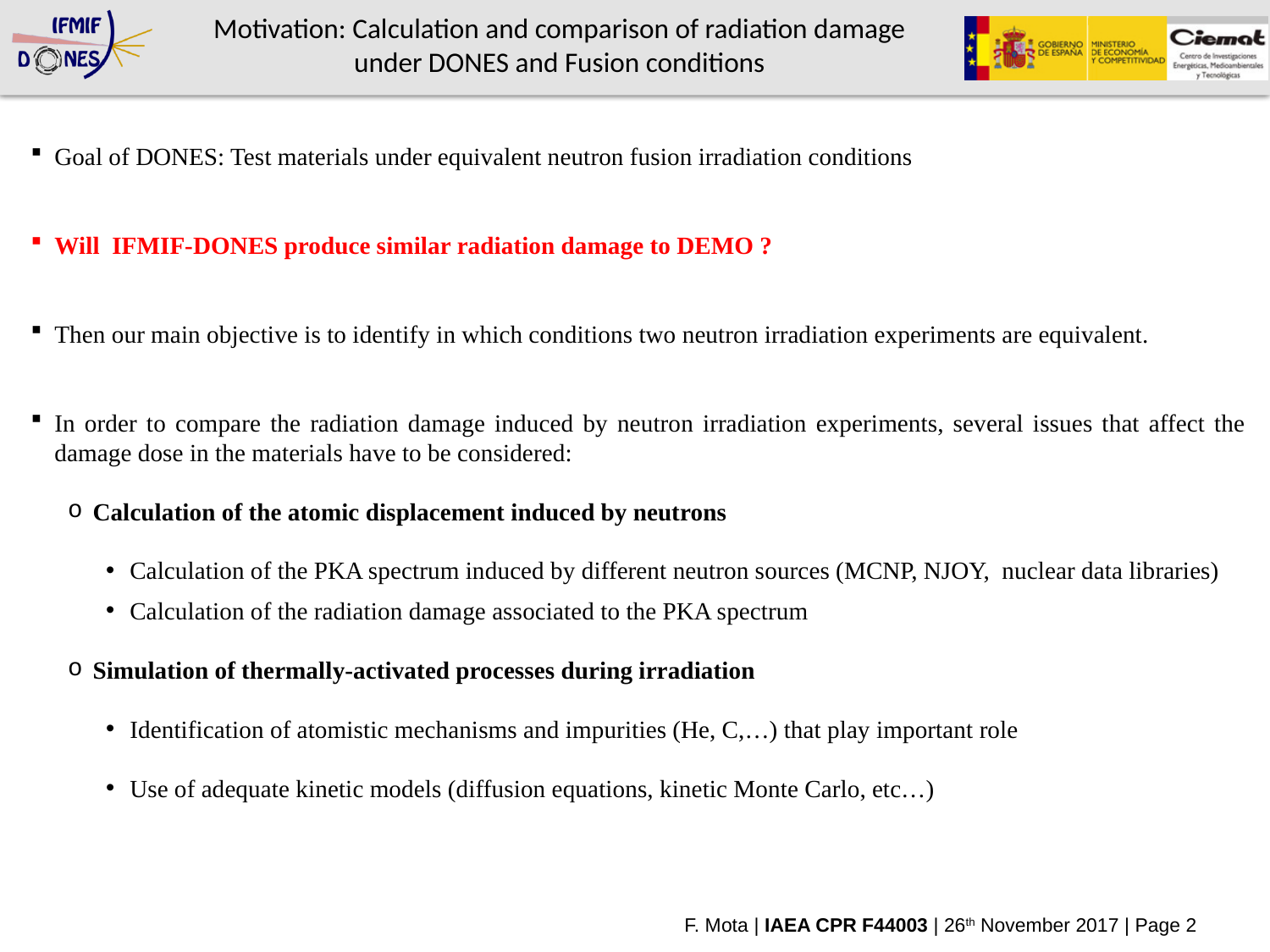

Motivation: Calculation and comparison of radiation damage under DONES and Fusion conditions
Goal of DONES: Test materials under equivalent neutron fusion irradiation conditions

Will  IFMIF-DONES produce similar radiation damage to DEMO ?

Then our main objective is to identify in which conditions two neutron irradiation experiments are equivalent.

In order to compare the radiation damage induced by neutron irradiation experiments, several issues that affect the damage dose in the materials have to be considered:

Calculation of the atomic displacement induced by neutrons

Calculation of the PKA spectrum induced by different neutron sources (MCNP, NJOY,  nuclear data libraries)
Calculation of the radiation damage associated to the PKA spectrum

Simulation of thermally-activated processes during irradiation

Identification of atomistic mechanisms and impurities (He, C,…) that play important role

Use of adequate kinetic models (diffusion equations, kinetic Monte Carlo, etc…)

F. Mota | IAEA CPR F44003 | 26th November 2017 | Page 2